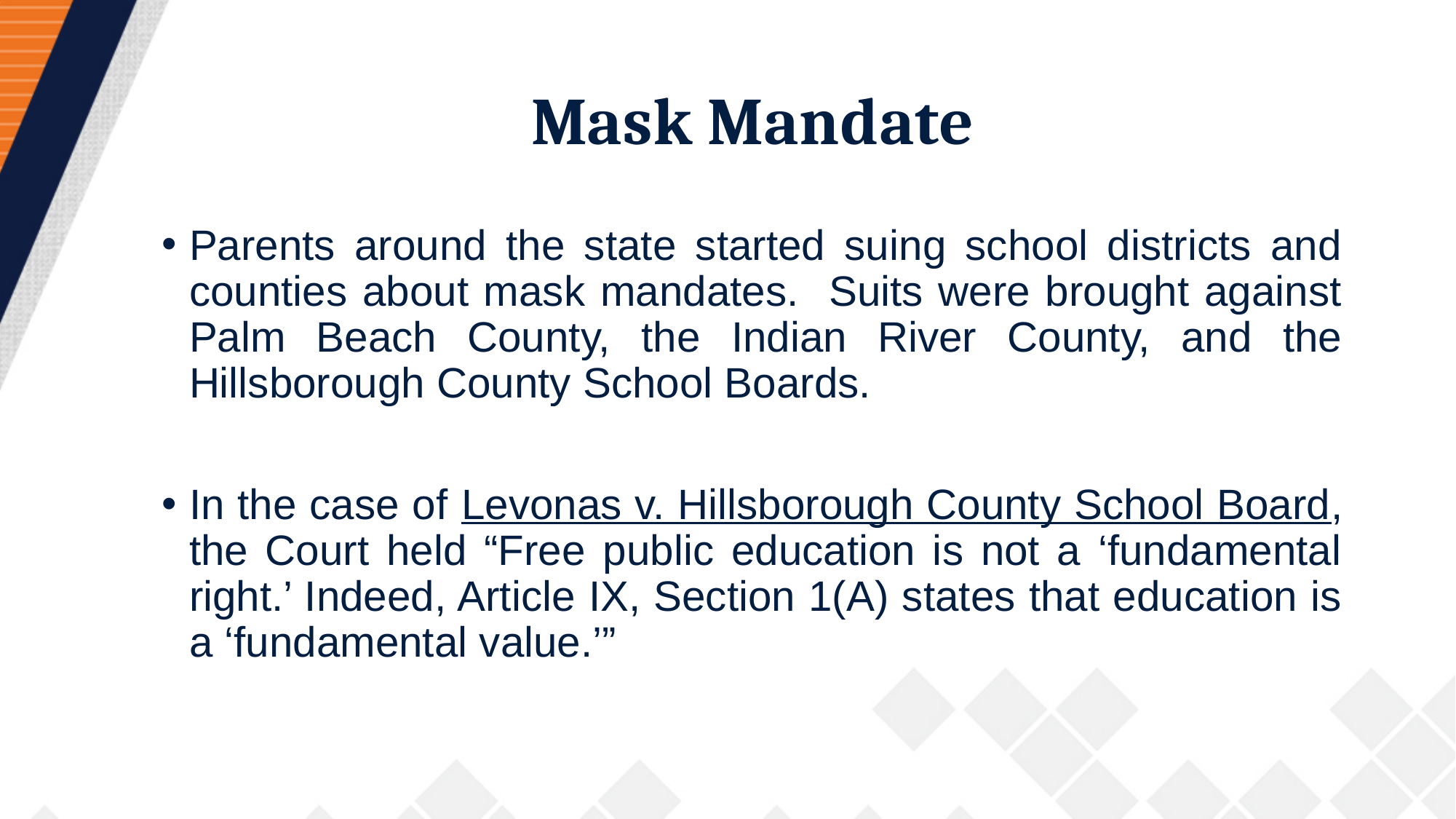

# Mask Mandate
Parents around the state started suing school districts and counties about mask mandates.  Suits were brought against Palm Beach County, the Indian River County, and the Hillsborough County School Boards.

In the case of Levonas v. Hillsborough County School Board, the Court held “Free public education is not a ‘fundamental right.’ Indeed, Article IX, Section 1(A) states that education is a ‘fundamental value.’”